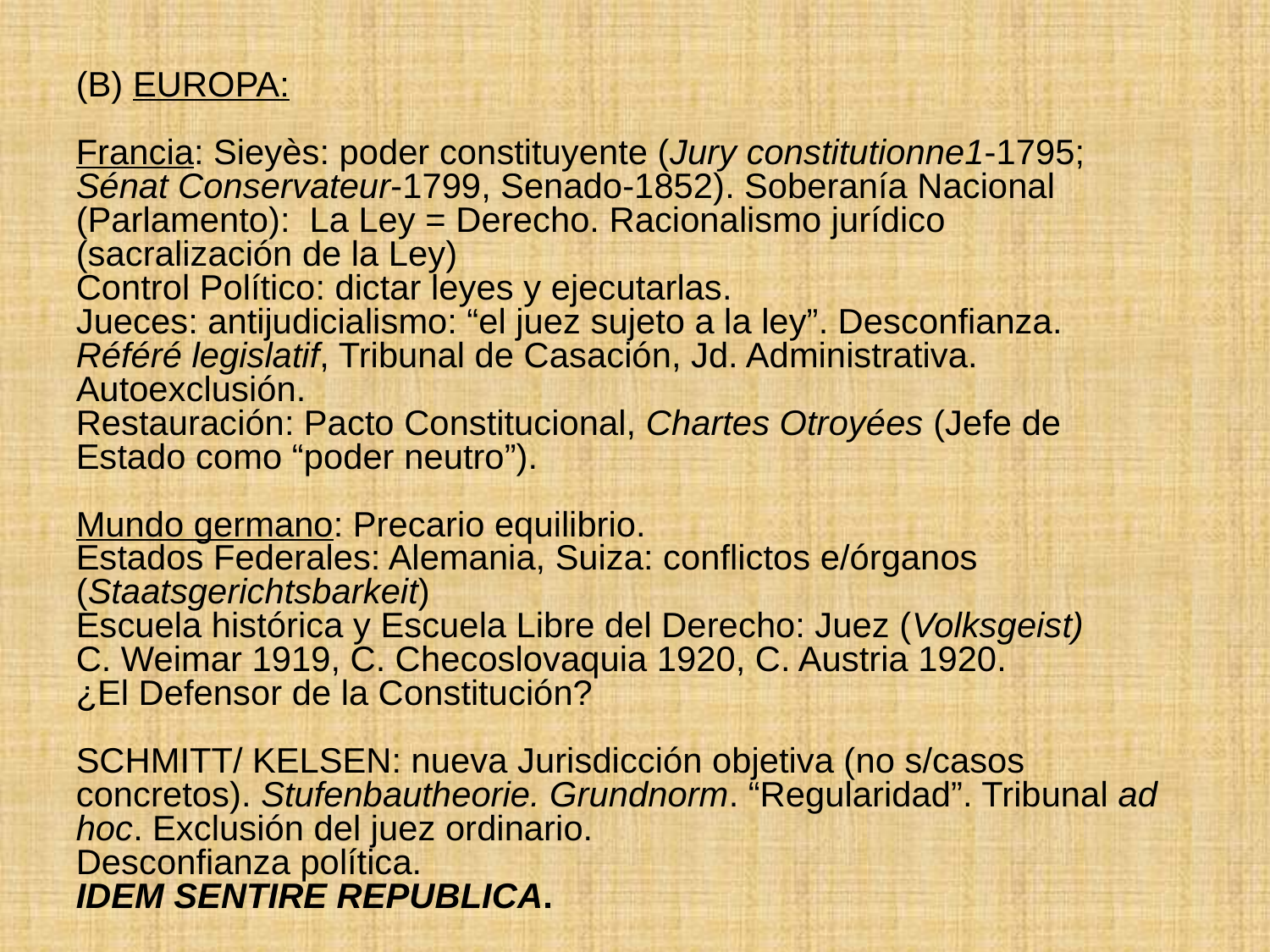

(B) EUROPA:

Francia: Sieyès: poder constituyente (Jury constitutionne1-1795; Sénat Conservateur-1799, Senado-1852). Soberanía Nacional (Parlamento):  La Ley = Derecho. Racionalismo jurídico (sacralización de la Ley)
Control Político: dictar leyes y ejecutarlas.
Jueces: antijudicialismo: “el juez sujeto a la ley”. Desconfianza. Référé legislatif, Tribunal de Casación, Jd. Administrativa. Autoexclusión.
Restauración: Pacto Constitucional, Chartes Otroyées (Jefe de Estado como “poder neutro”).

Mundo germano: Precario equilibrio.
Estados Federales: Alemania, Suiza: conflictos e/órganos (Staatsgerichtsbarkeit)
Escuela histórica y Escuela Libre del Derecho: Juez (Volksgeist)
C. Weimar 1919, C. Checoslovaquia 1920, C. Austria 1920.
¿El Defensor de la Constitución?

SCHMITT/ KELSEN: nueva Jurisdicción objetiva (no s/casos concretos). Stufenbautheorie. Grundnorm. “Regularidad”. Tribunal ad hoc. Exclusión del juez ordinario.
Desconfianza política.
IDEM SENTIRE REPUBLICA.